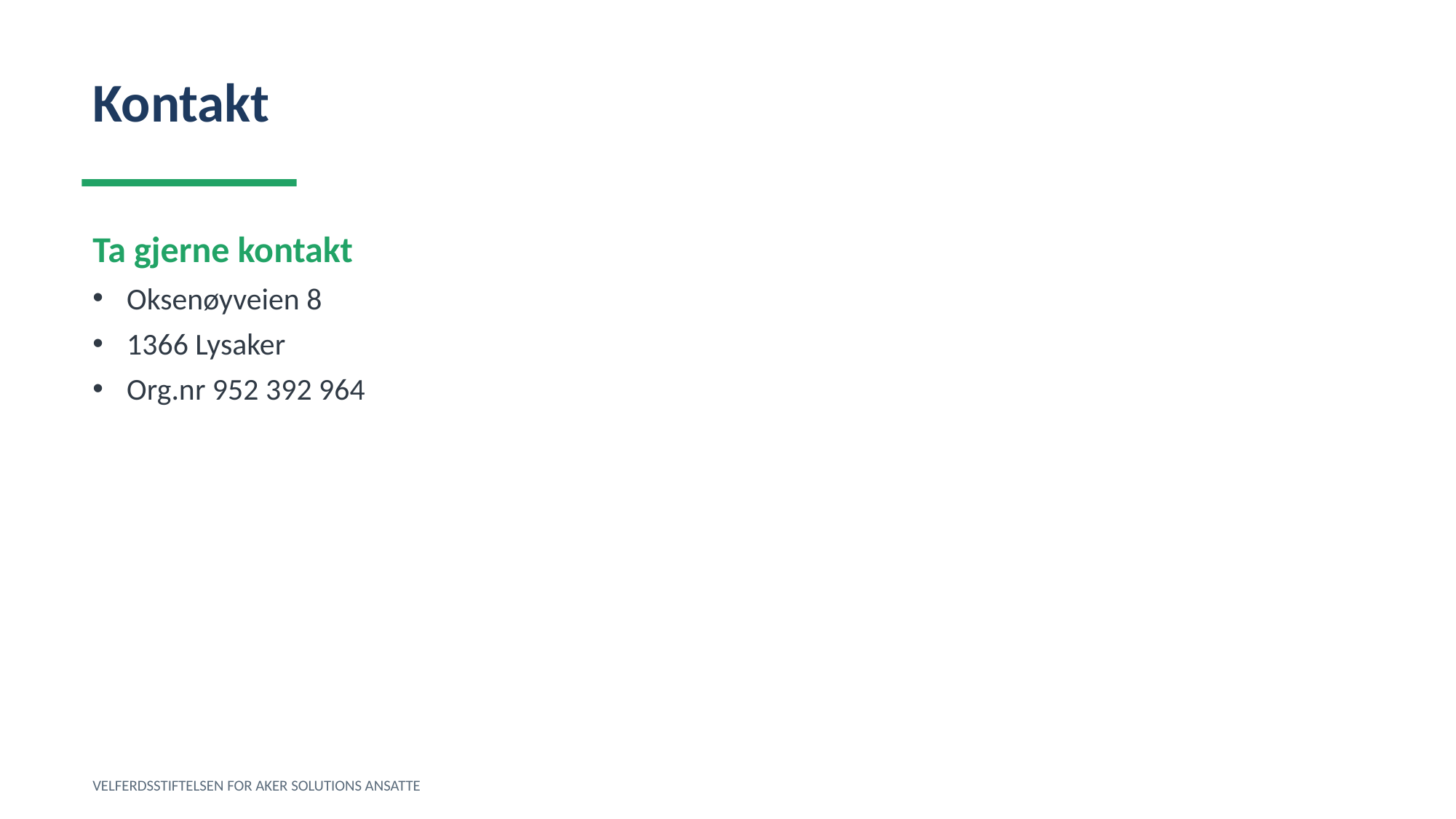

Kontakt

Ta gjerne kontakt
Oksenøyveien 8
1366 Lysaker
Org.nr 952 392 964
VELFERDSSTIFTELSEN FOR AKER SOLUTIONS ANSATTE